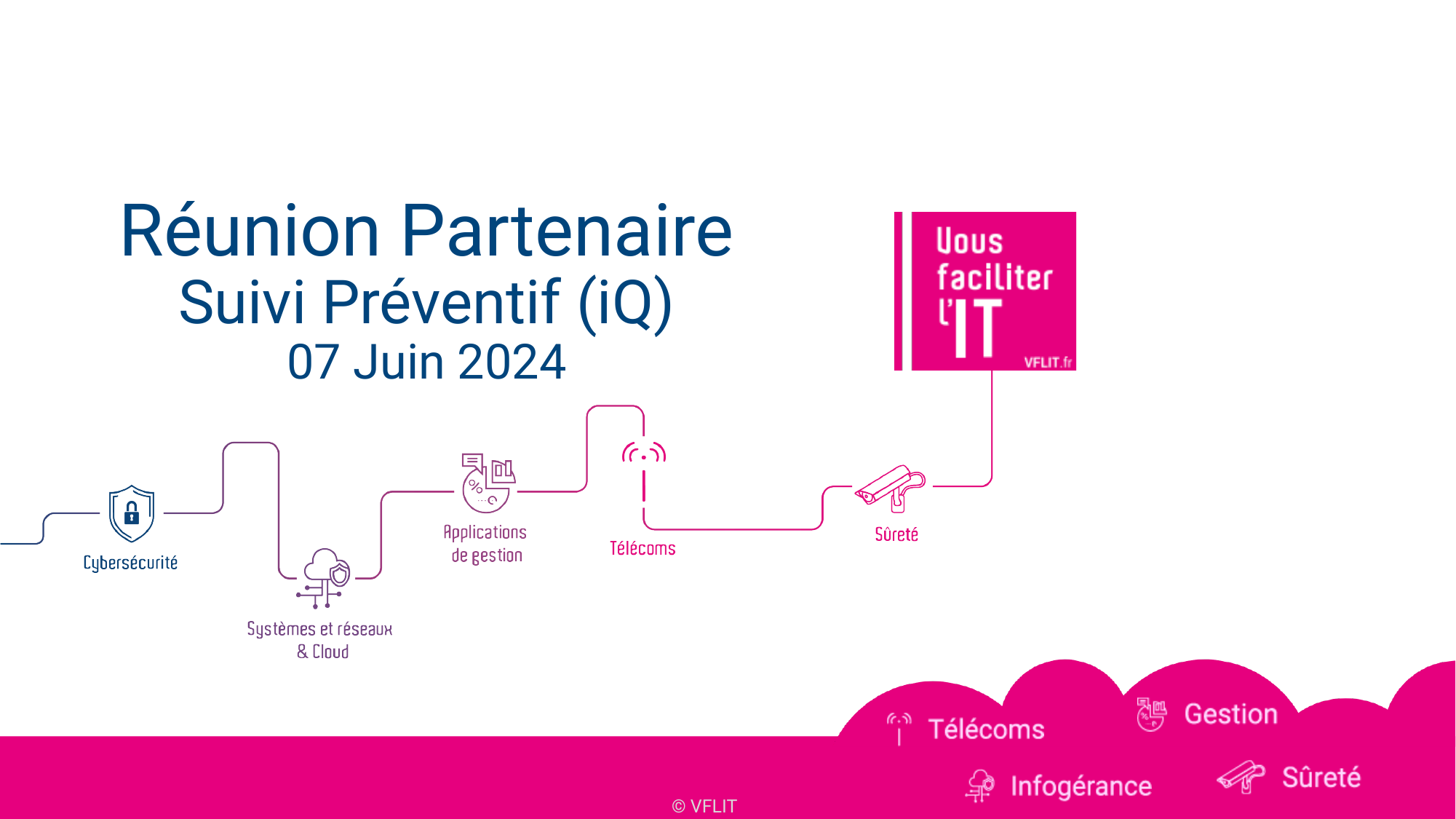

# Réunion Partenaire Suivi Préventif (iQ) 07 Juin 2024
© VFLIT